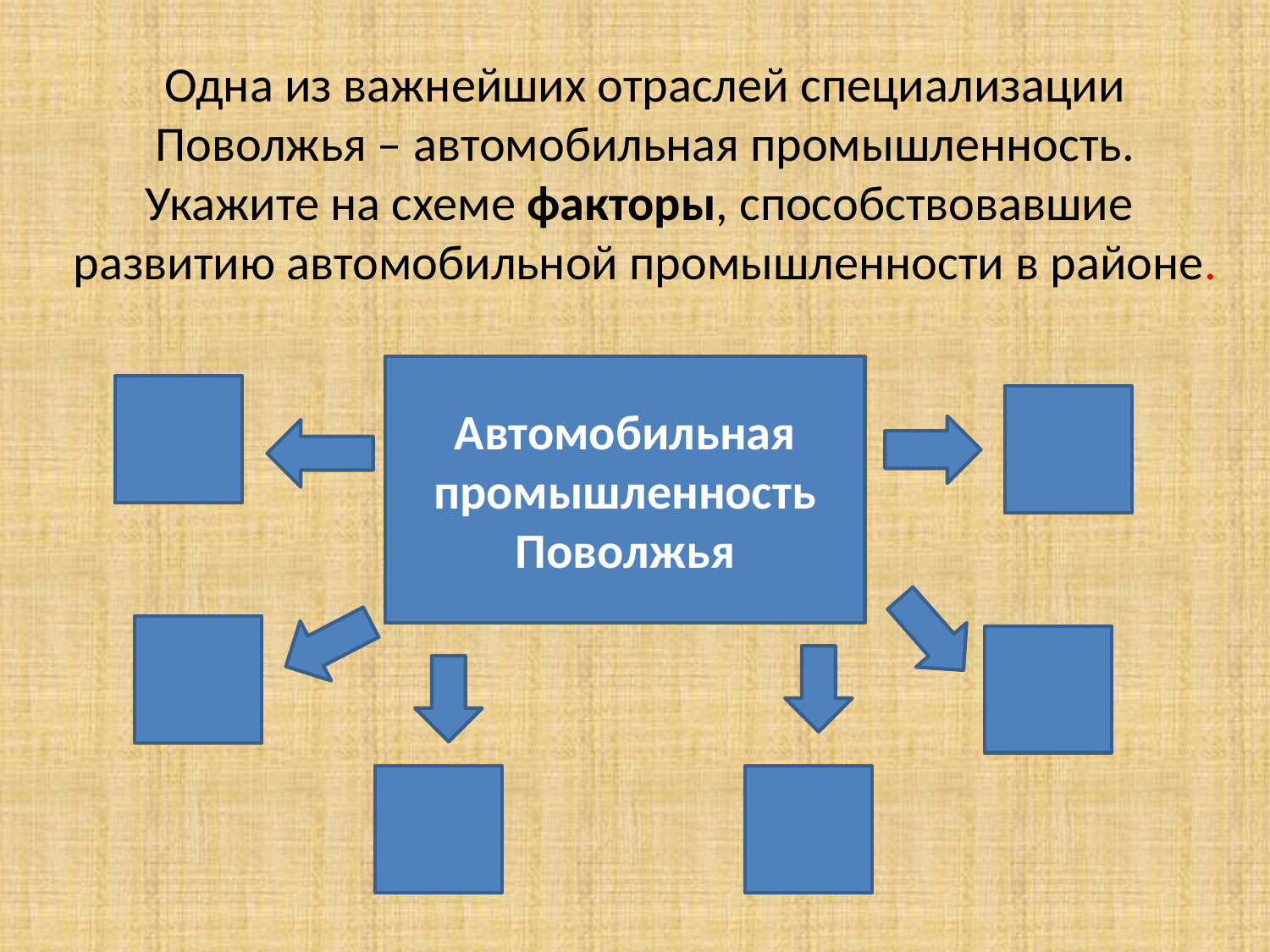

Одна из важнейших отраслей специализации
 Поволжья – автомобильная промышленность.
Укажите на схеме факторы, способствовавшие
развитию автомобильной промышленности в районе.
Автомобильная промышленность
Поволжья